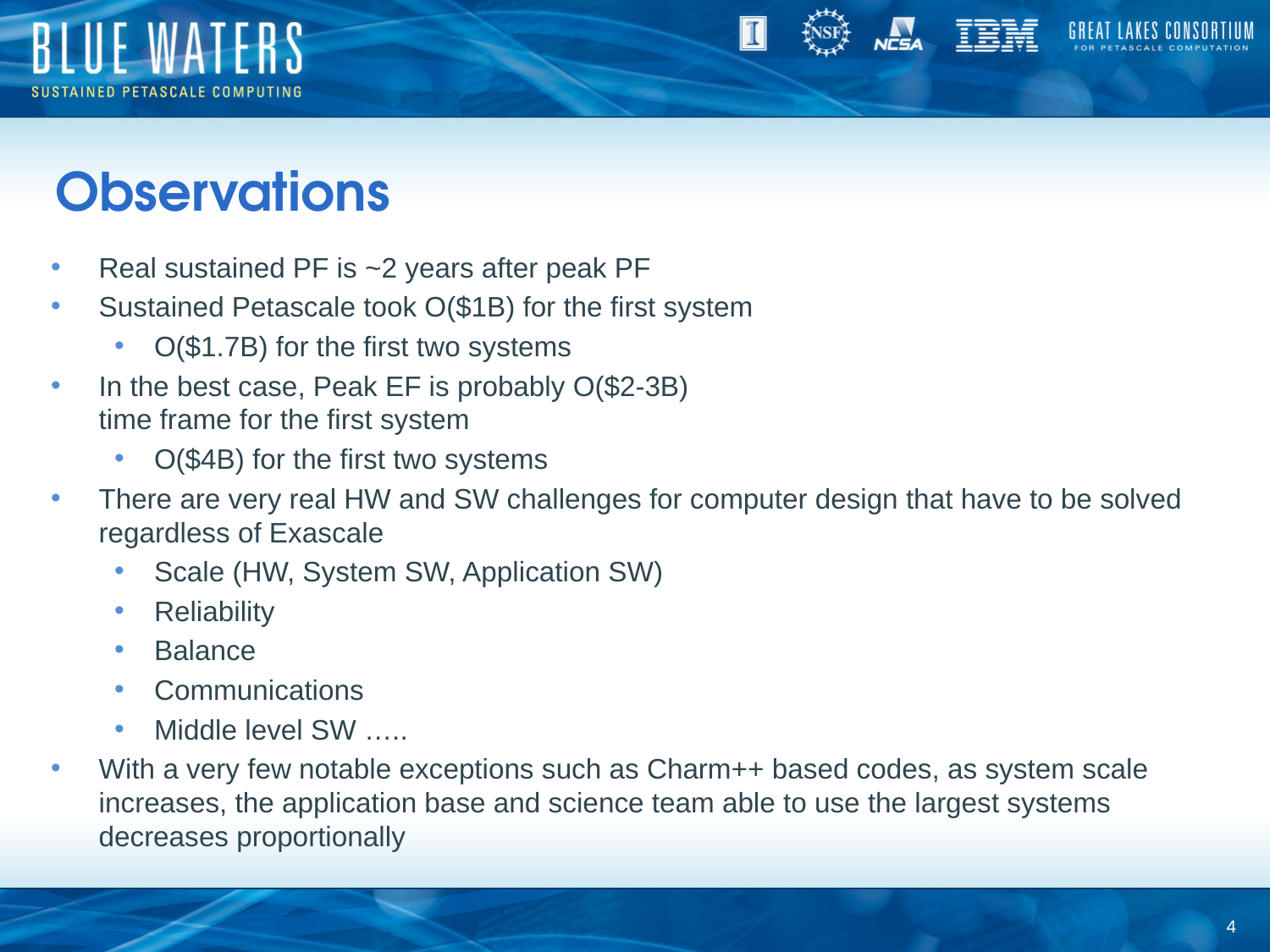

# Observations
Real sustained PF is ~2 years after peak PF
Sustained Petascale took O($1B) for the first system
O($1.7B) for the first two systems
In the best case, Peak EF is probably O($2-3B)
time frame for the first system
O($4B) for the first two systems
There are very real HW and SW challenges for computer design that have to be solved regardless of Exascale
Scale (HW, System SW, Application SW)
Reliability
Balance
Communications
Middle level SW …..
With a very few notable exceptions such as Charm++ based codes, as system scale increases, the application base and science team able to use the largest systems decreases proportionally
4